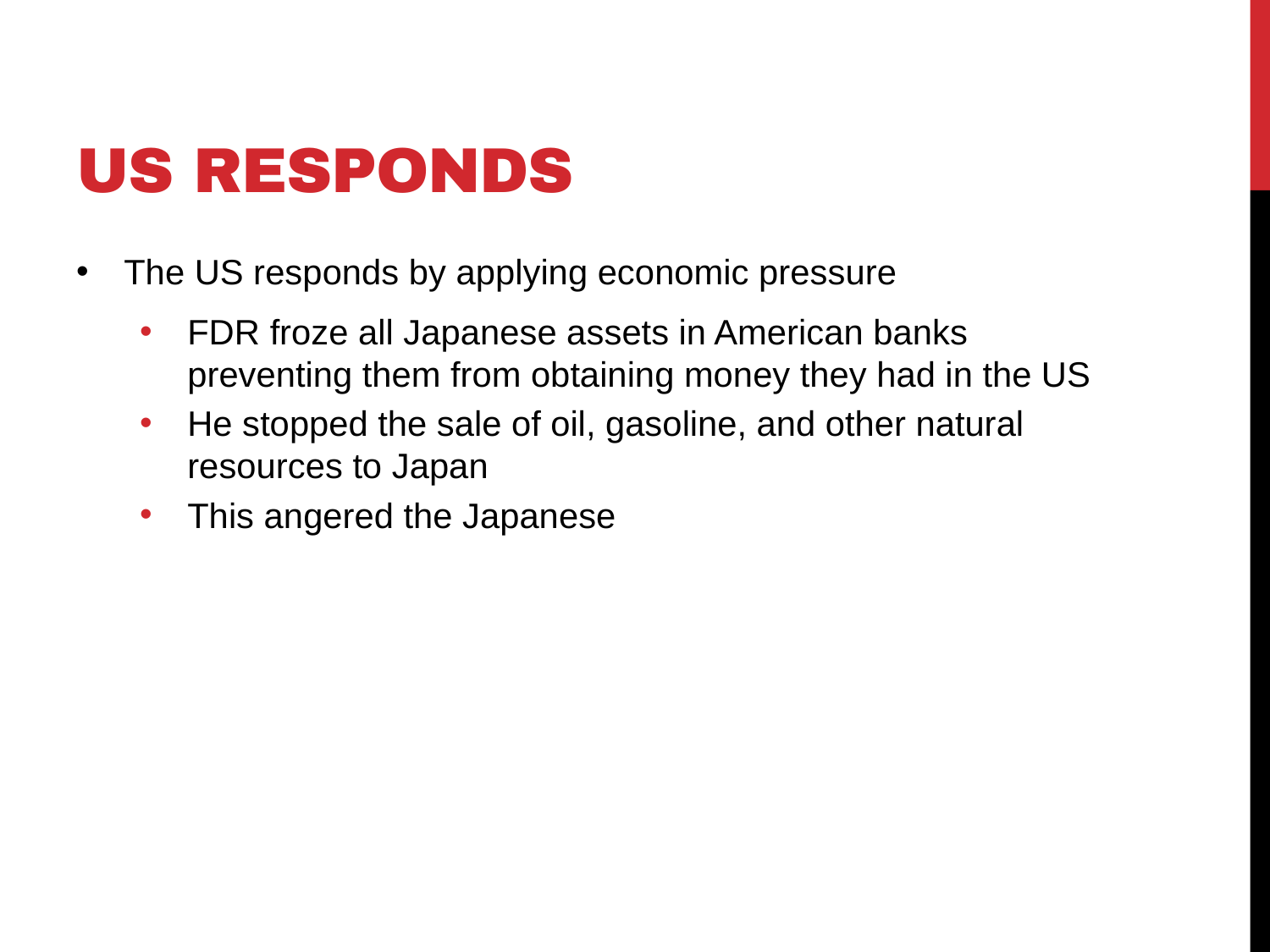

# US Responds
The US responds by applying economic pressure
FDR froze all Japanese assets in American banks preventing them from obtaining money they had in the US
He stopped the sale of oil, gasoline, and other natural resources to Japan
This angered the Japanese